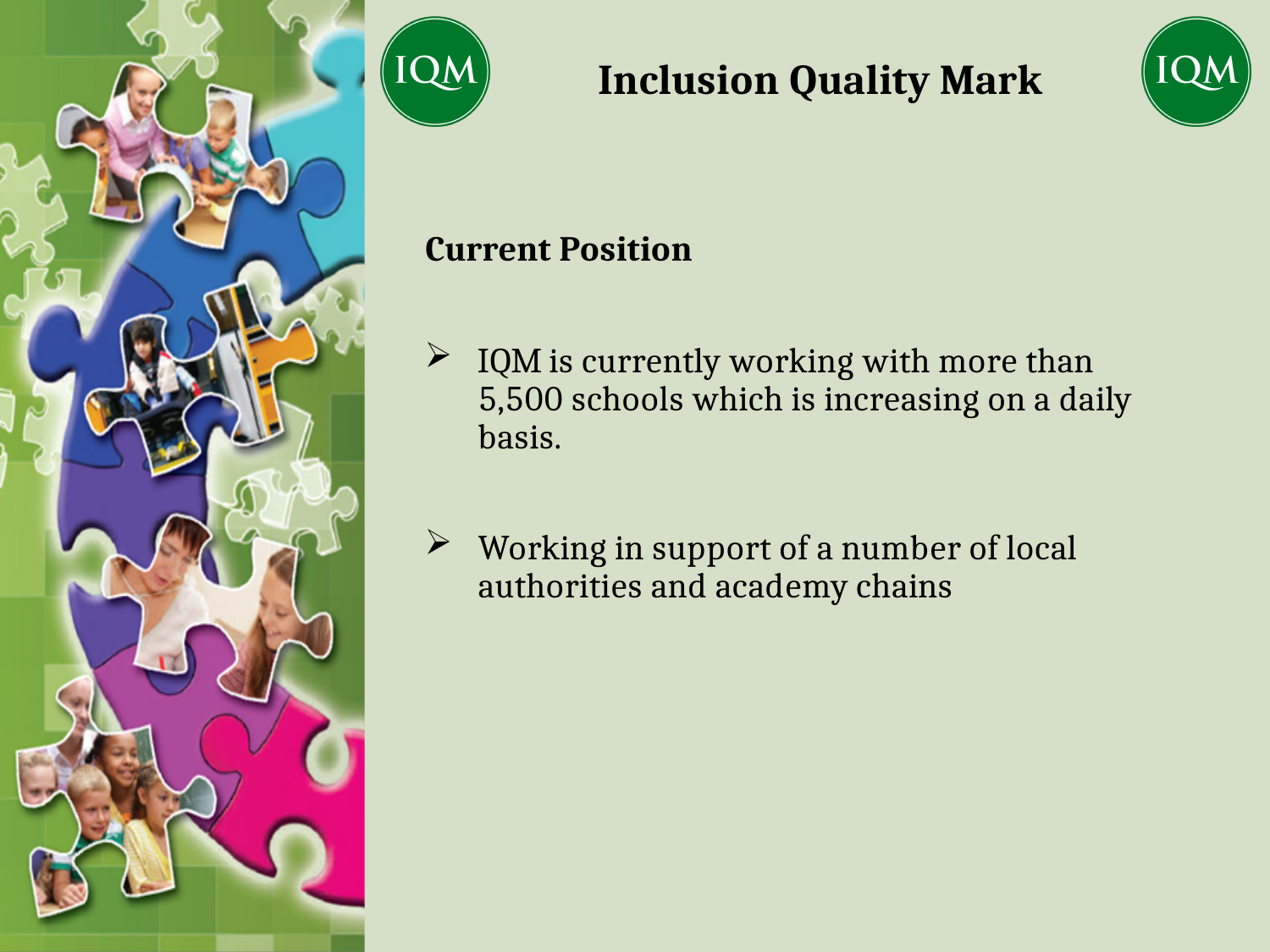

Current Position

IQM is currently working with more than 5,500 schools which is increasing on a daily basis.

Working in support of a number of local authorities and academy chains